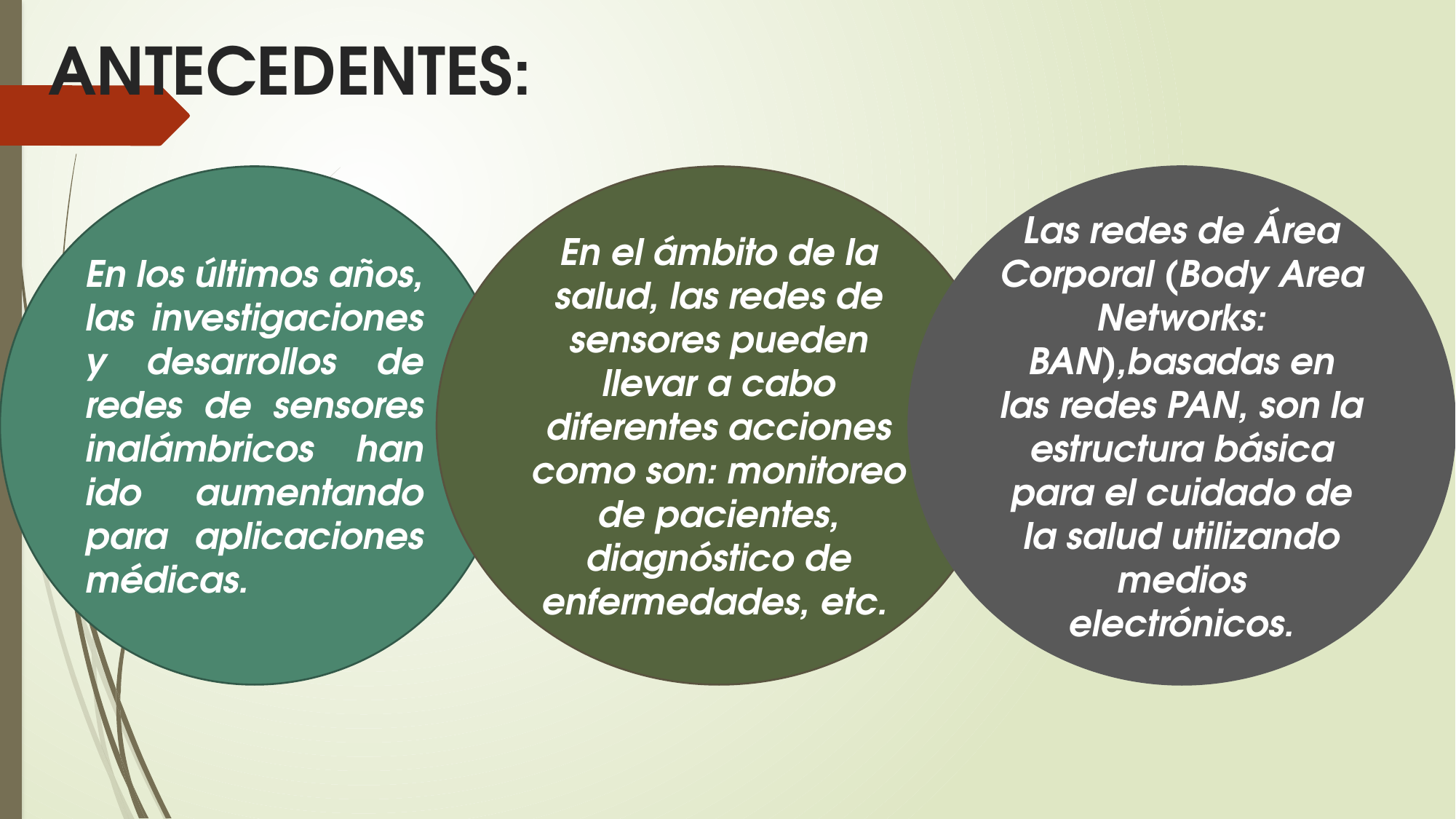

# ANTECEDENTES:
En el ámbito de la salud, las redes de sensores pueden llevar a cabo diferentes acciones como son: monitoreo de pacientes, diagnóstico de enfermedades, etc.
Las redes de Área Corporal (Body Area Networks: BAN),basadas en las redes PAN, son la estructura básica para el cuidado de la salud utilizando medios electrónicos.
En los últimos años, las investigaciones y desarrollos de redes de sensores inalámbricos han ido aumentando para aplicaciones médicas.